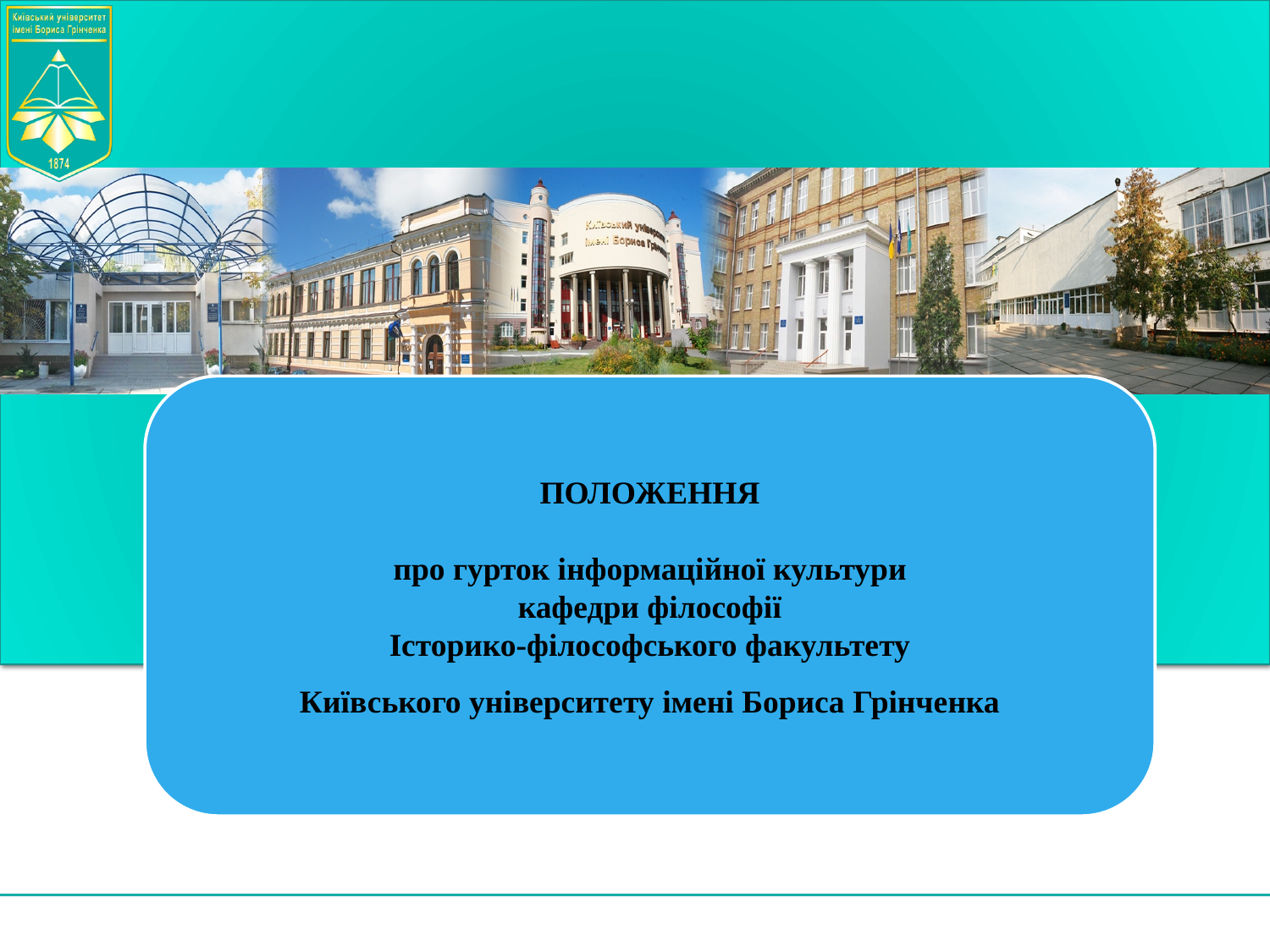

ПОЛОЖЕННЯ

про гурток інформаційної культури
кафедри філософії
Історико-філософського факультету
Київського університету імені Бориса Грінченка